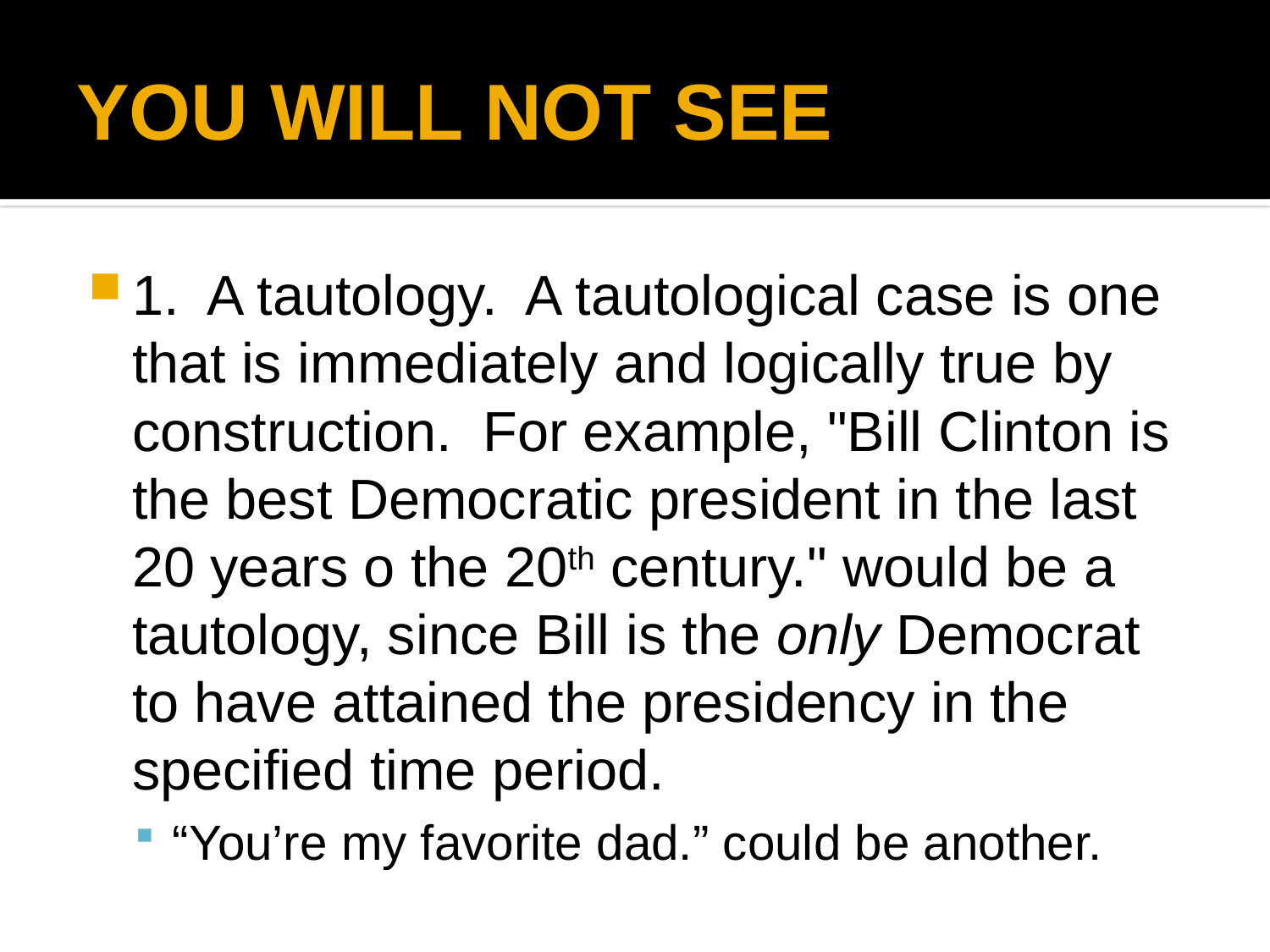

# YOU WILL NOT SEE
1.  A tautology.  A tautological case is one that is immediately and logically true by construction.  For example, "Bill Clinton is the best Democratic president in the last 20 years o the 20th century." would be a tautology, since Bill is the only Democrat to have attained the presidency in the specified time period.
“You’re my favorite dad.” could be another.